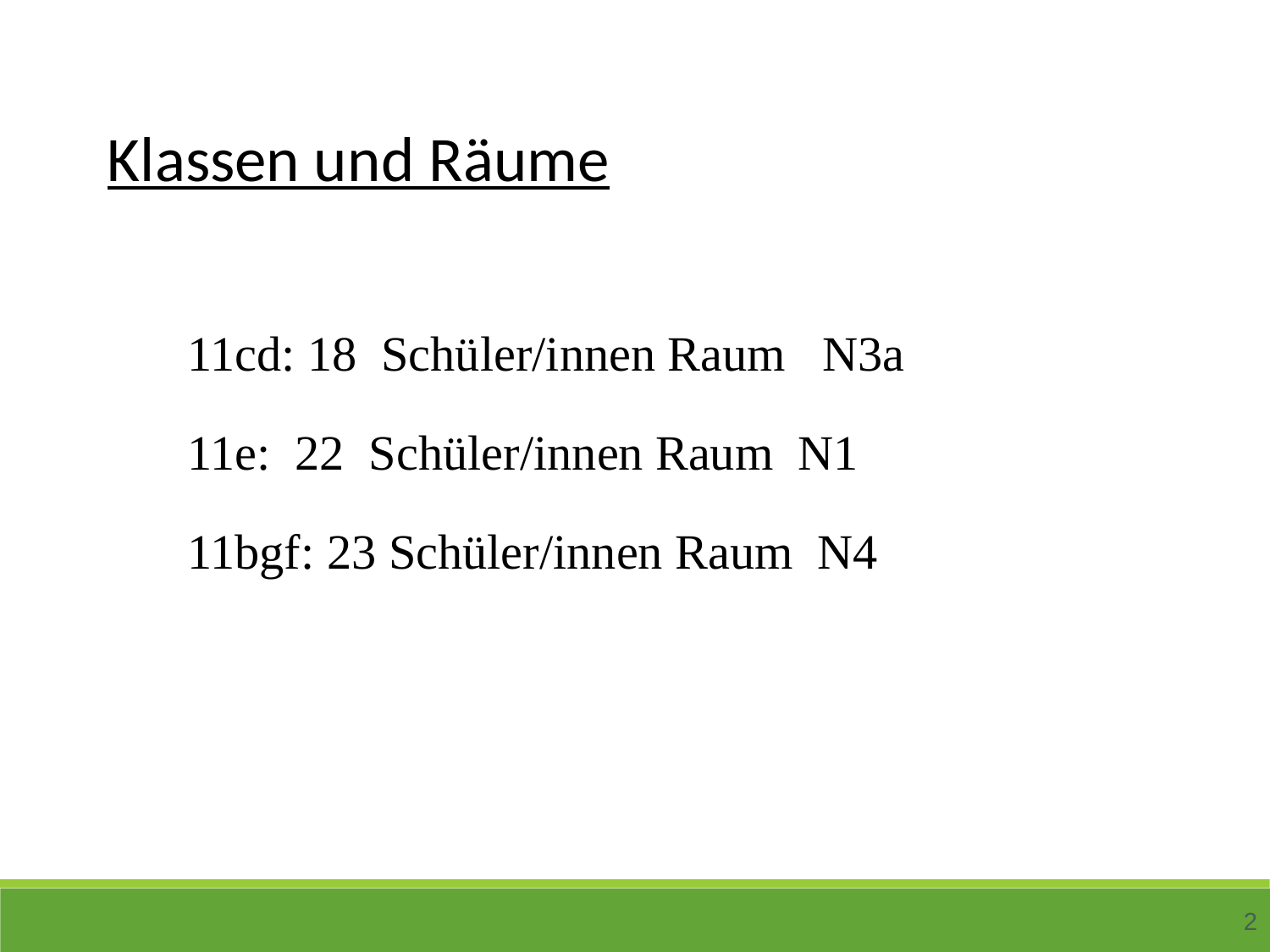

Klassen und Räume
11cd: 18  Schüler/innen Raum   N3a
11e:  22  Schüler/innen Raum  N1
11bgf: 23 Schüler/innen Raum  N4
2